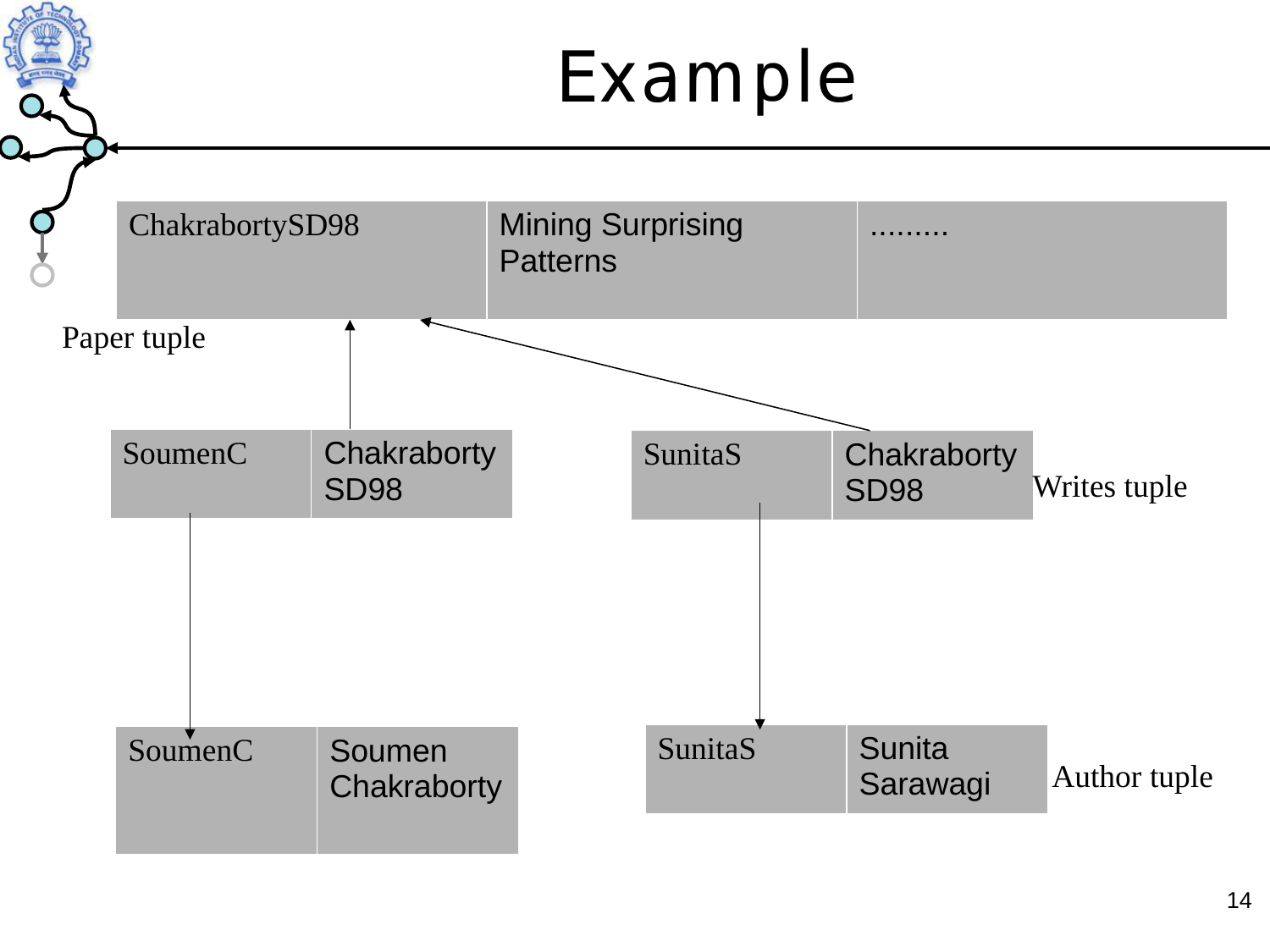

Example
| ChakrabortySD98 | Mining Surprising Patterns | ......... |
| --- | --- | --- |
Paper tuple
| SoumenC | ChakrabortySD98 |
| --- | --- |
| SunitaS | ChakrabortySD98 |
| --- | --- |
Writes tuple
| SunitaS | Sunita Sarawagi |
| --- | --- |
| SoumenC | Soumen Chakraborty |
| --- | --- |
Author tuple
14